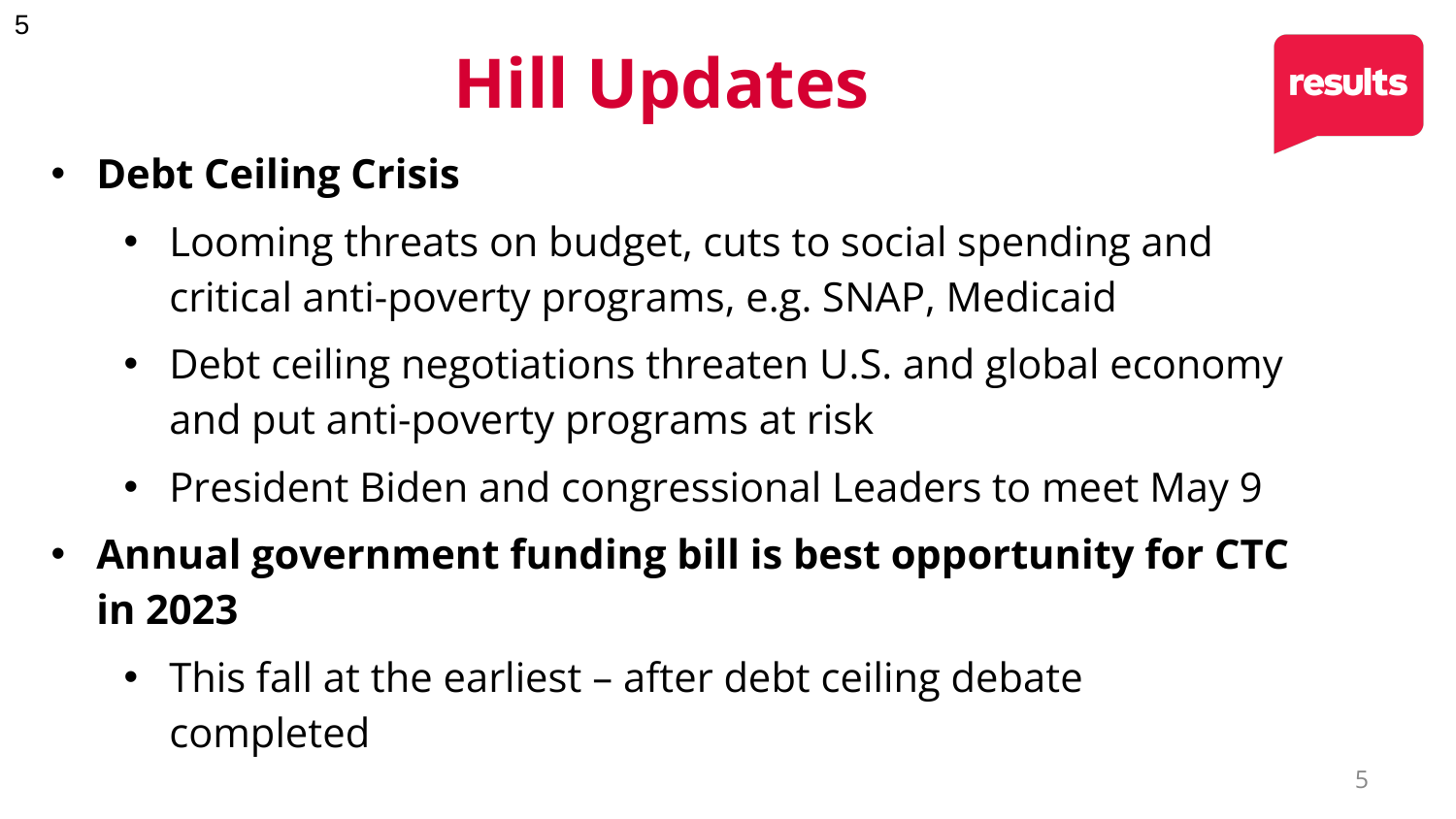

# Hill Updates
Debt Ceiling Crisis
Looming threats on budget, cuts to social spending and critical anti-poverty programs, e.g. SNAP, Medicaid
Debt ceiling negotiations threaten U.S. and global economy and put anti-poverty programs at risk
President Biden and congressional Leaders to meet May 9
Annual government funding bill is best opportunity for CTC in 2023
This fall at the earliest – after debt ceiling debate completed
5